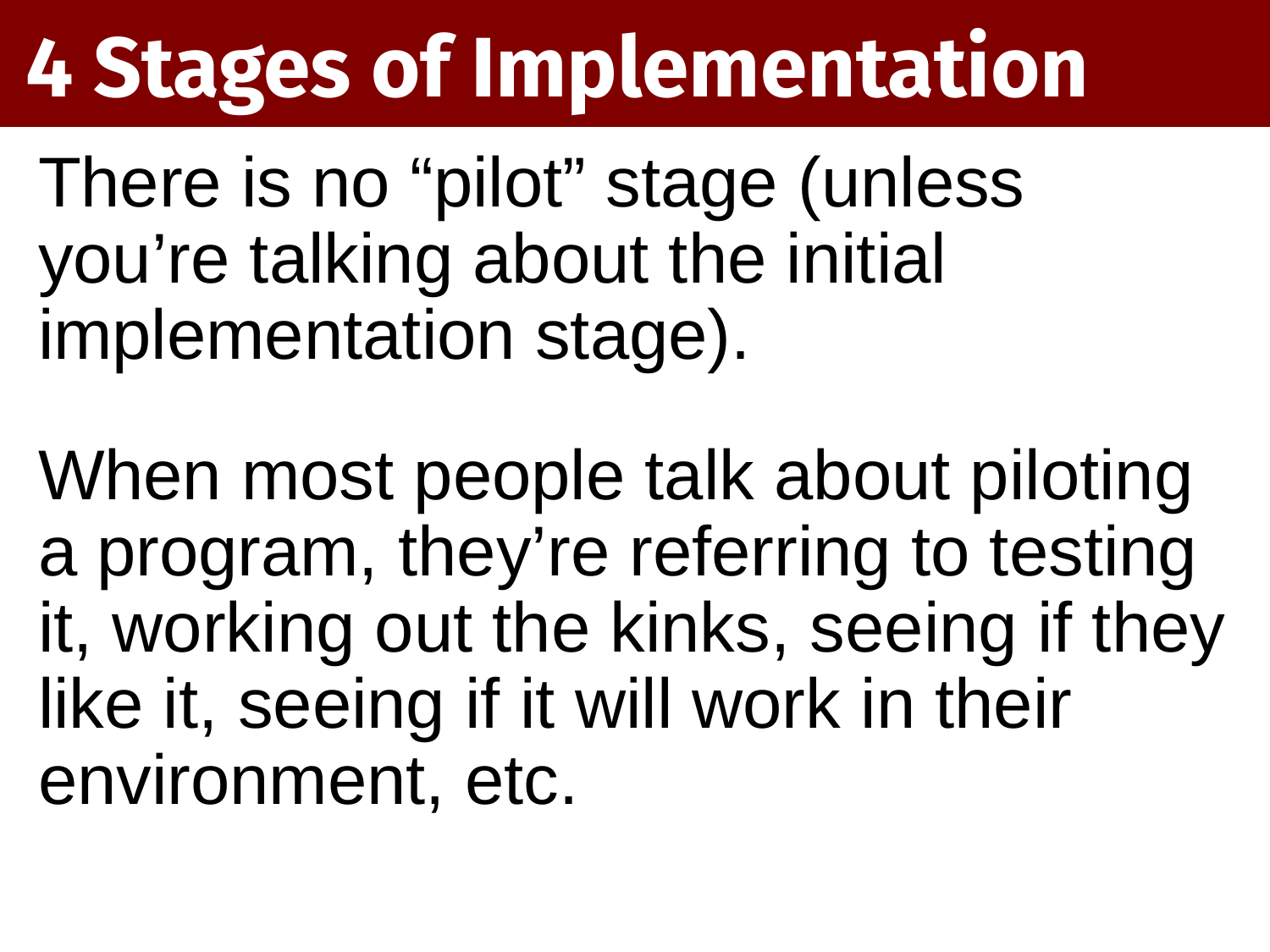

4 Stages of Implementation
There is no “pilot” stage (unless you’re talking about the initial implementation stage).

When most people talk about piloting a program, they’re referring to testing it, working out the kinks, seeing if they like it, seeing if it will work in their environment, etc.